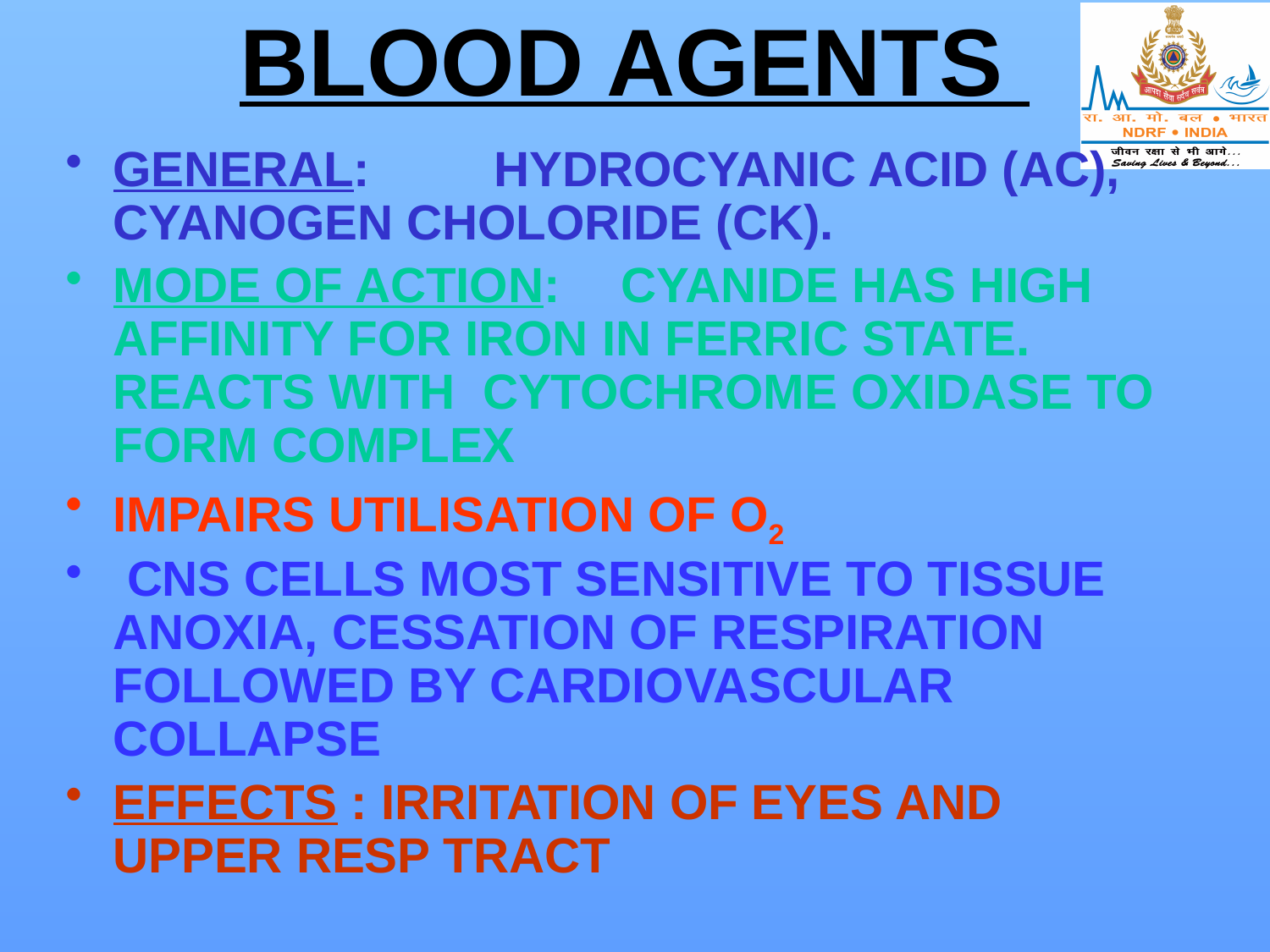

# BLOOD AGENTS
GENERAL:	HYDROCYANIC ACID (AC), CYANOGEN CHOLORIDE (CK).
MODE OF ACTION:	CYANIDE HAS HIGH AFFINITY FOR IRON IN FERRIC STATE. REACTS WITH  CYTOCHROME OXIDASE TO FORM COMPLEX
IMPAIRS UTILISATION OF O2
 CNS CELLS MOST SENSITIVE TO TISSUE ANOXIA, CESSATION OF RESPIRATION FOLLOWED BY CARDIOVASCULAR COLLAPSE
EFFECTS : IRRITATION OF EYES AND UPPER RESP TRACT